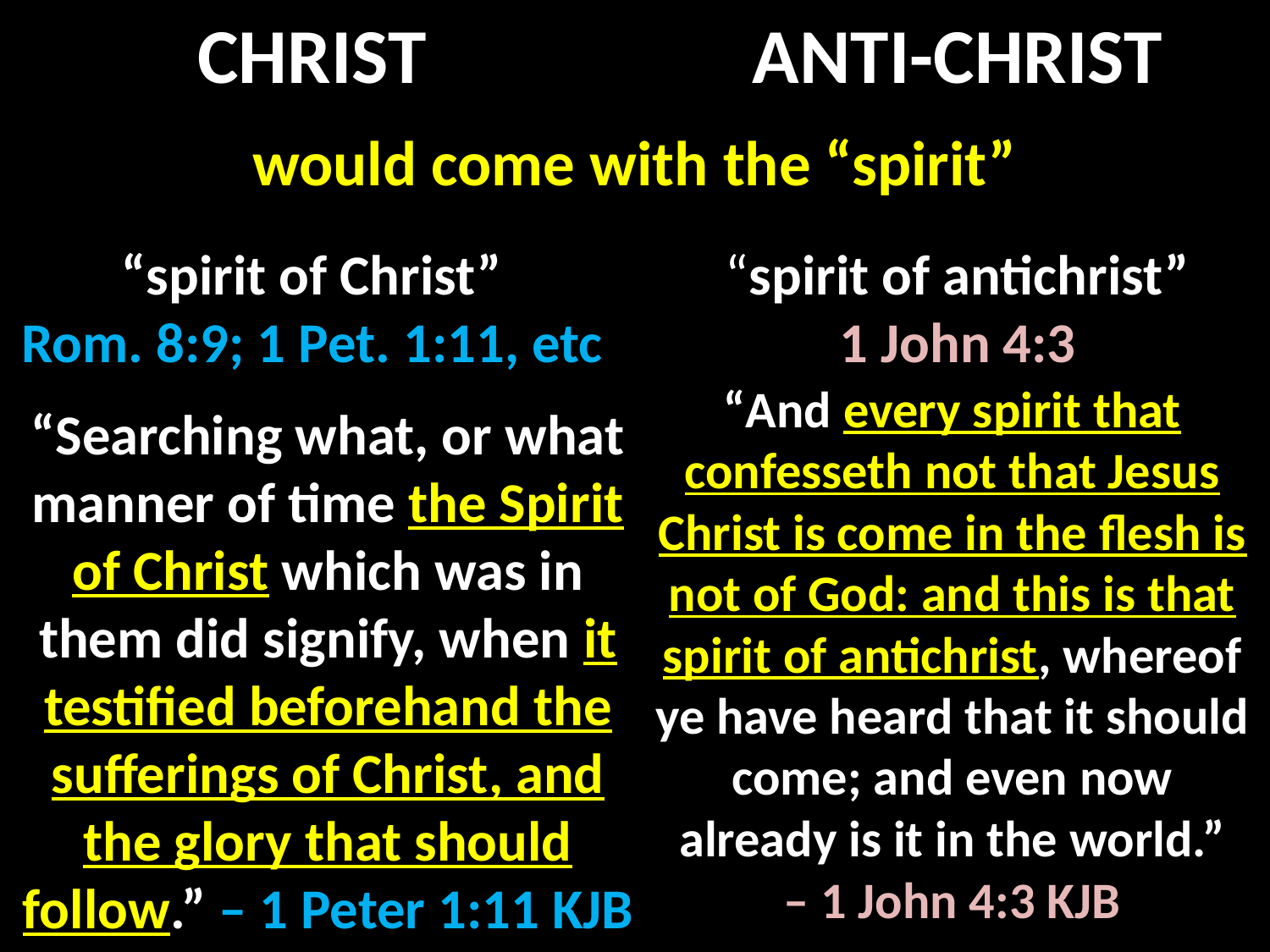

CHRIST
ANTI-CHRIST
would come with the “spirit”
“spirit of Christ”
Rom. 8:9; 1 Pet. 1:11, etc
“spirit of antichrist”
1 John 4:3
“And every spirit that confesseth not that Jesus Christ is come in the flesh is not of God: and this is that spirit of antichrist, whereof ye have heard that it should come; and even now already is it in the world.”
– 1 John 4:3 KJB
“Searching what, or what manner of time the Spirit of Christ which was in them did signify, when it testified beforehand the sufferings of Christ, and the glory that should follow.” – 1 Peter 1:11 KJB